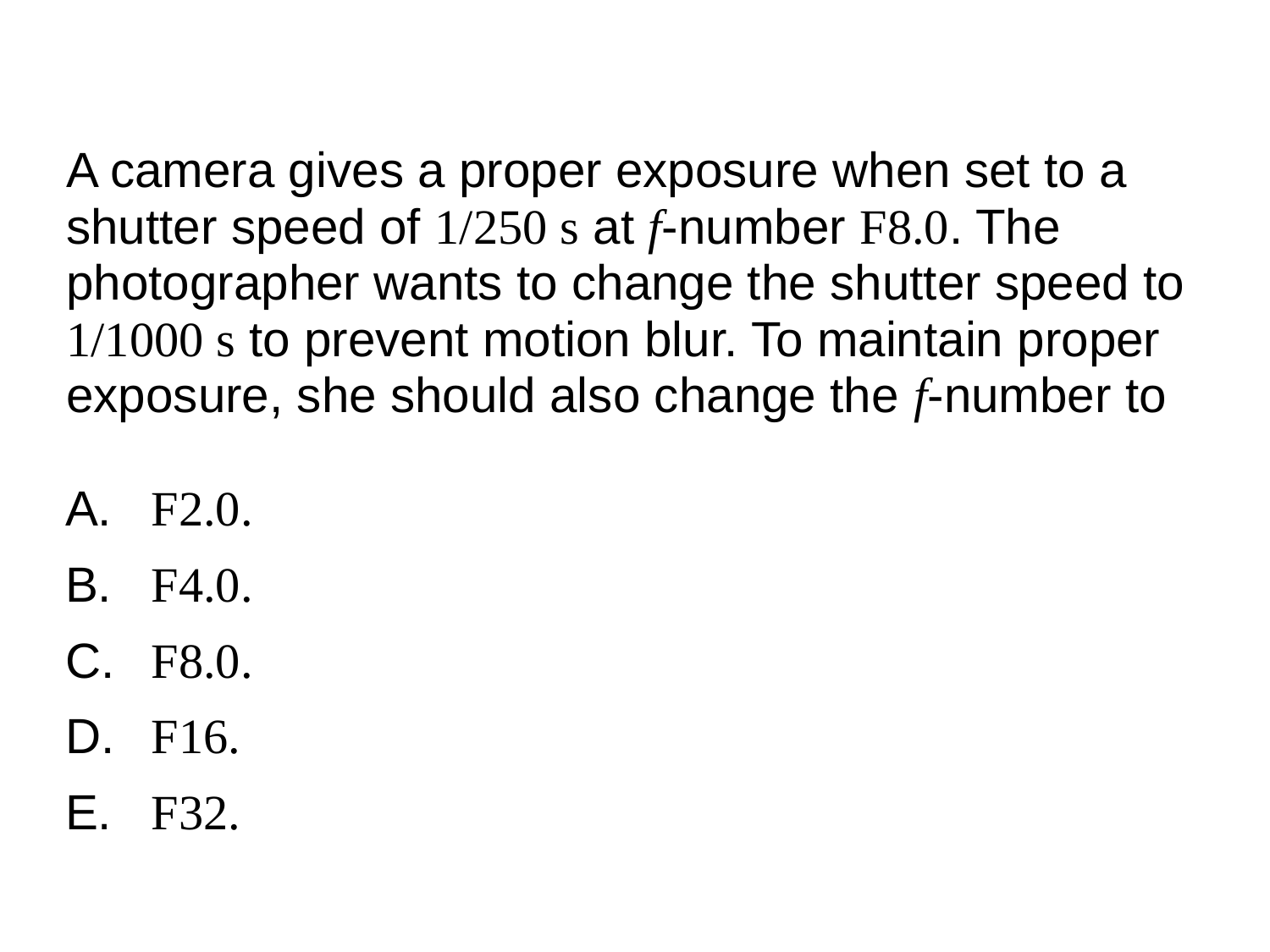

QuickCheck 24.3
A camera gives a proper exposure when set to a shutter speed of 1/250 s at f-number F8.0. The photographer wants to change the shutter speed to 1/1000 s to prevent motion blur. To maintain proper exposure, she should also change the f-number to

 F2.0.
 F4.0.
 F8.0.
 F16.
 F32.